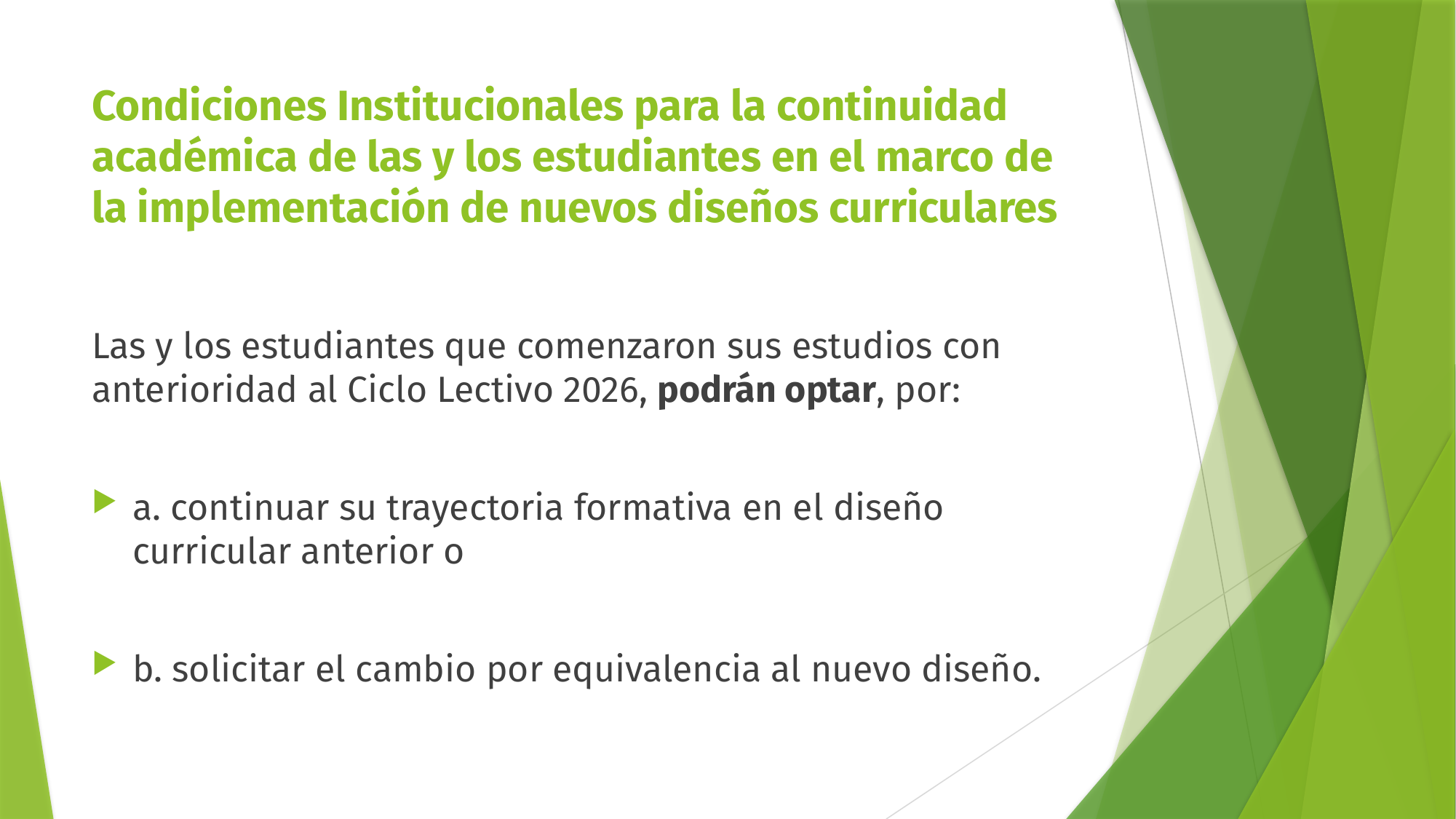

# Condiciones Institucionales para la continuidad académica de las y los estudiantes en el marco de la implementación de nuevos diseños curriculares

Las y los estudiantes que comenzaron sus estudios con anterioridad al Ciclo Lectivo 2026, podrán optar, por:

a. continuar su trayectoria formativa en el diseño curricular anterior o

b. solicitar el cambio por equivalencia al nuevo diseño.